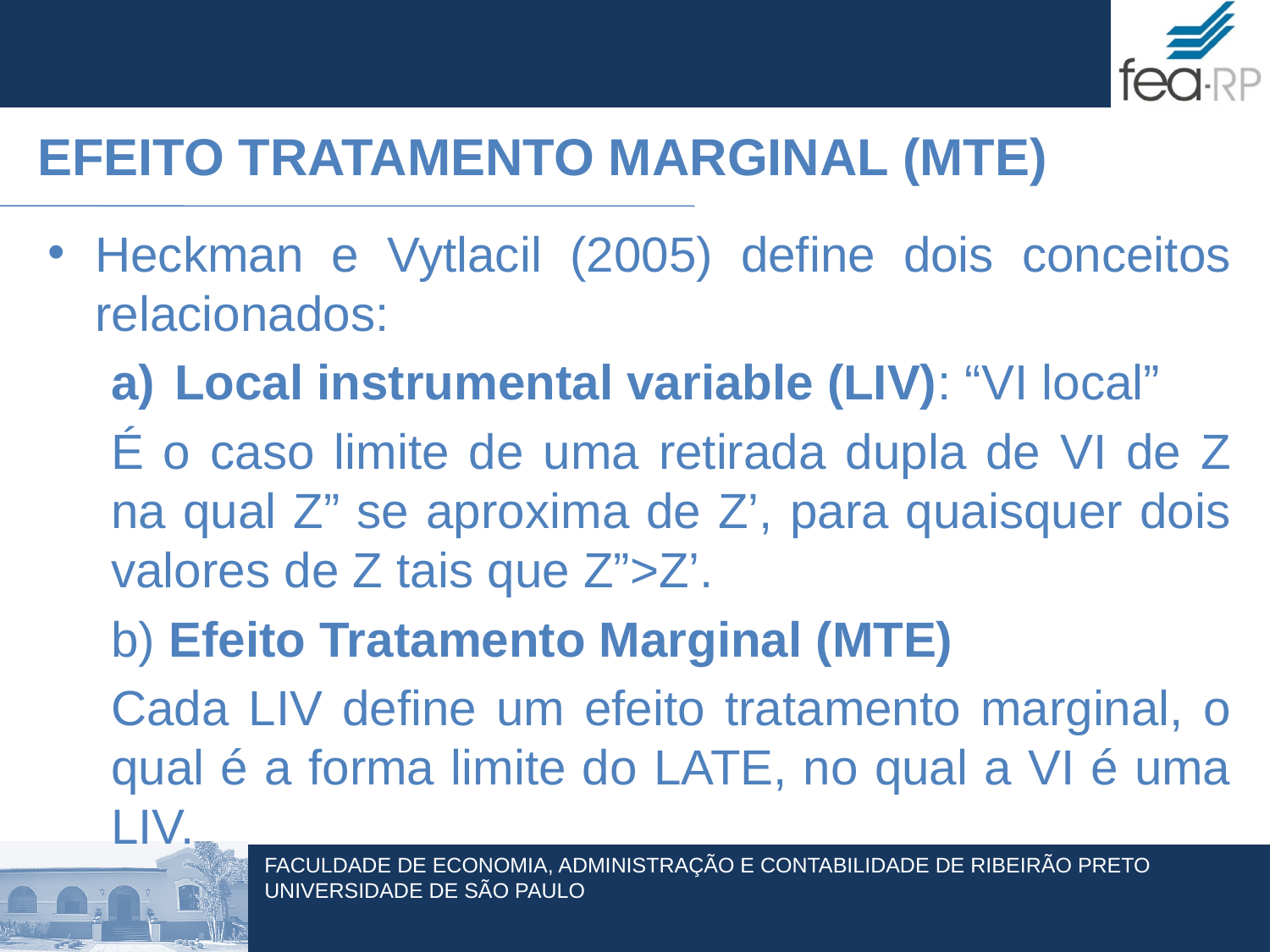

# Efeito Tratamento Marginal (MTE)
Heckman e Vytlacil (2005) define dois conceitos relacionados:
Local instrumental variable (LIV): “VI local”
É o caso limite de uma retirada dupla de VI de Z na qual Z” se aproxima de Z’, para quaisquer dois valores de Z tais que Z”>Z’.
b) Efeito Tratamento Marginal (MTE)
Cada LIV define um efeito tratamento marginal, o qual é a forma limite do LATE, no qual a VI é uma LIV.